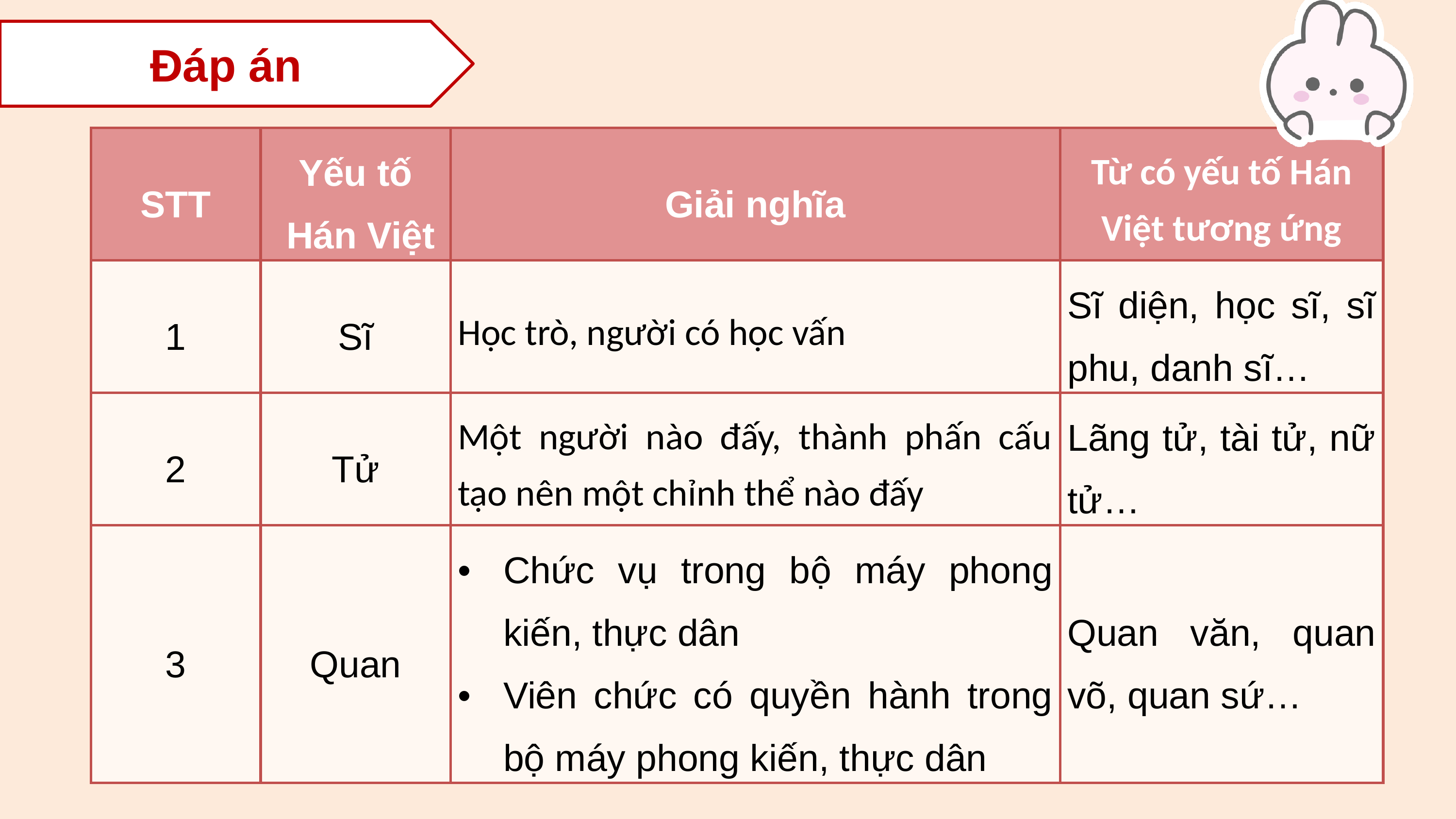

Đáp án
| STT | Yếu tố Hán Việt | Giải nghĩa | Từ có yếu tố Hán Việt tương ứng |
| --- | --- | --- | --- |
| 1 | Sĩ | Học trò, người có học vấn | Sĩ diện, học sĩ, sĩ phu, danh sĩ… |
| 2 | Tử | Một người nào đấy, thành phấn cấu tạo nên một chỉnh thể nào đấy | Lãng tử, tài tử, nữ tử… |
| 3 | Quan | Chức vụ trong bộ máy phong kiến, thực dân Viên chức có quyền hành trong bộ máy phong kiến, thực dân | Quan văn, quan võ, quan sứ… |